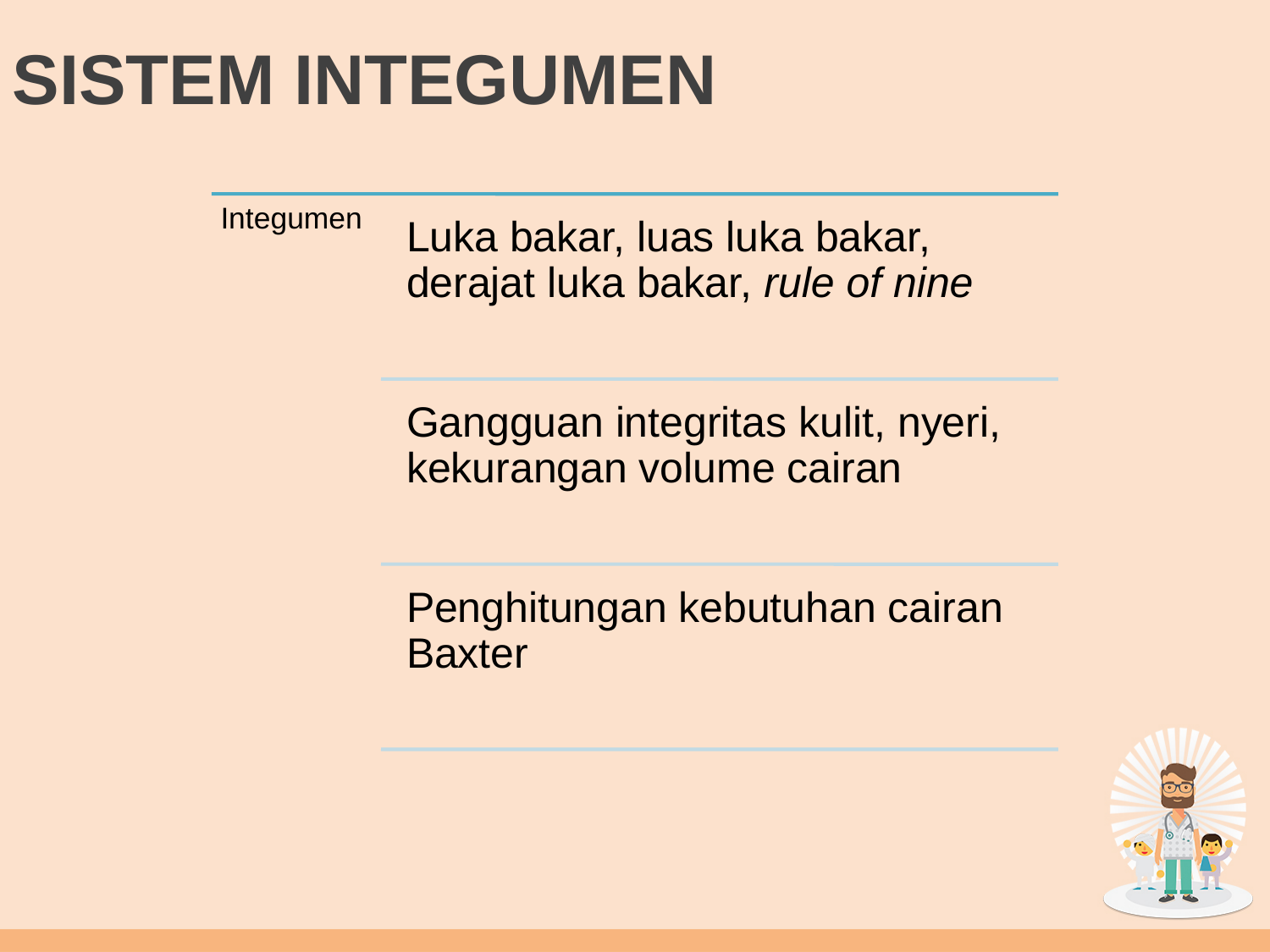

# SISTEM INTEGUMEN
Integumen
Luka bakar, luas luka bakar, derajat luka bakar, rule of nine
Gangguan integritas kulit, nyeri, kekurangan volume cairan
Penghitungan kebutuhan cairan Baxter